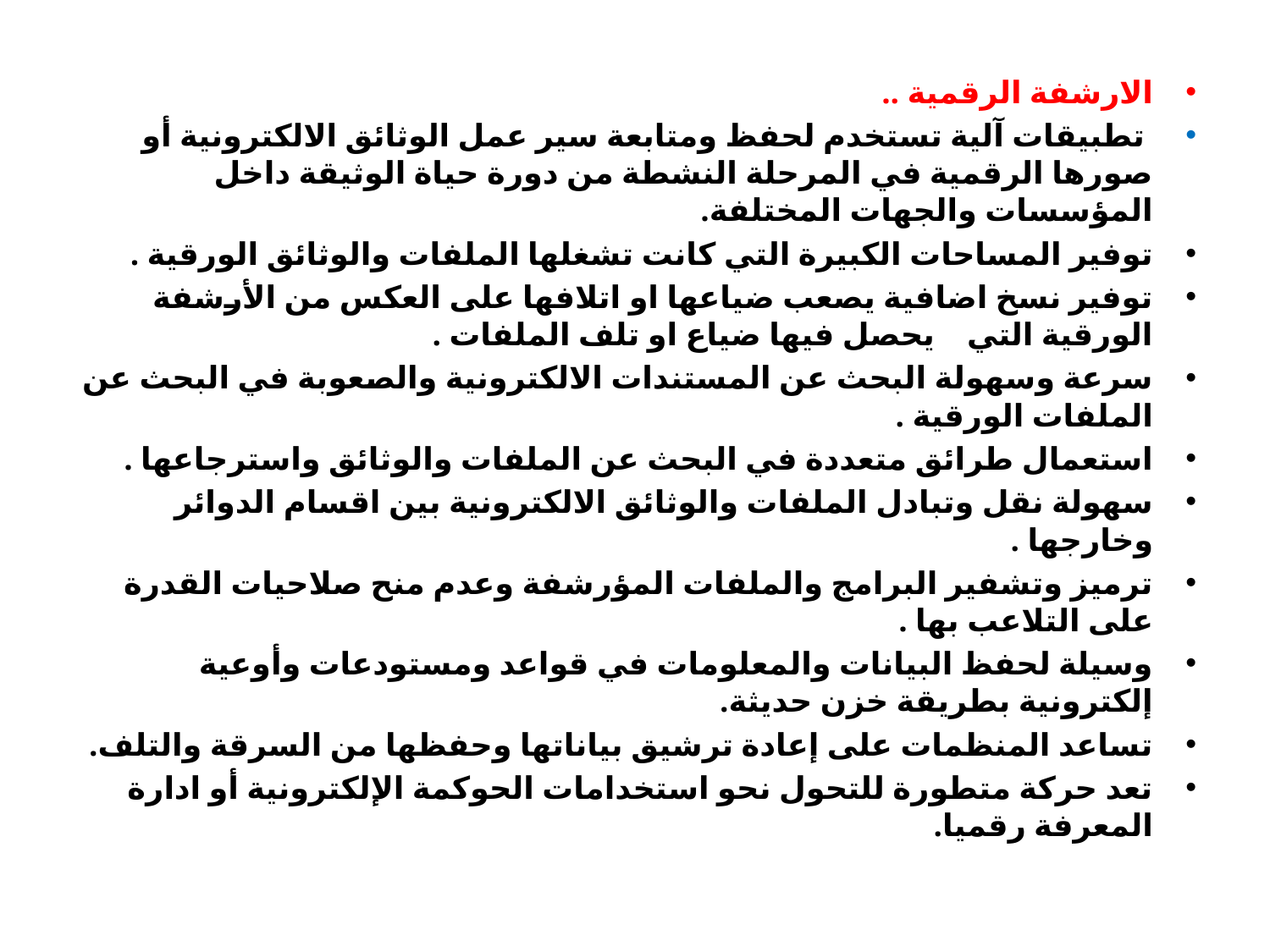

الارشفة الرقمية ..
 تطبيقات آلية تستخدم لحفظ ومتابعة سير عمل الوثائق الالكترونية أو صورها الرقمية في المرحلة النشطة من دورة حياة الوثيقة داخل المؤسسات والجهات المختلفة.
توفير المساحات الكبيرة التي كانت تشغلها الملفات والوثائق الورقية .
توفير نسخ اضافية يصعب ضياعها او اتلافها على العكس من الأرشفة الورقية التي    يحصل فيها ضياع او تلف الملفات .
سرعة وسهولة البحث عن المستندات الالكترونية والصعوبة في البحث عن الملفات الورقية .
استعمال طرائق متعددة في البحث عن الملفات والوثائق واسترجاعها .
سهولة نقل وتبادل الملفات والوثائق الالكترونية بين اقسام الدوائر وخارجها .
ترميز وتشفير البرامج والملفات المؤرشفة وعدم منح صلاحيات القدرة على التلاعب بها .
وسيلة لحفظ البيانات والمعلومات في قواعد ومستودعات وأوعية إلكترونية بطريقة خزن حديثة.
تساعد المنظمات على إعادة ترشيق بياناتها وحفظها من السرقة والتلف.
تعد حركة متطورة للتحول نحو استخدامات الحوكمة الإلكترونية أو ادارة المعرفة رقميا.